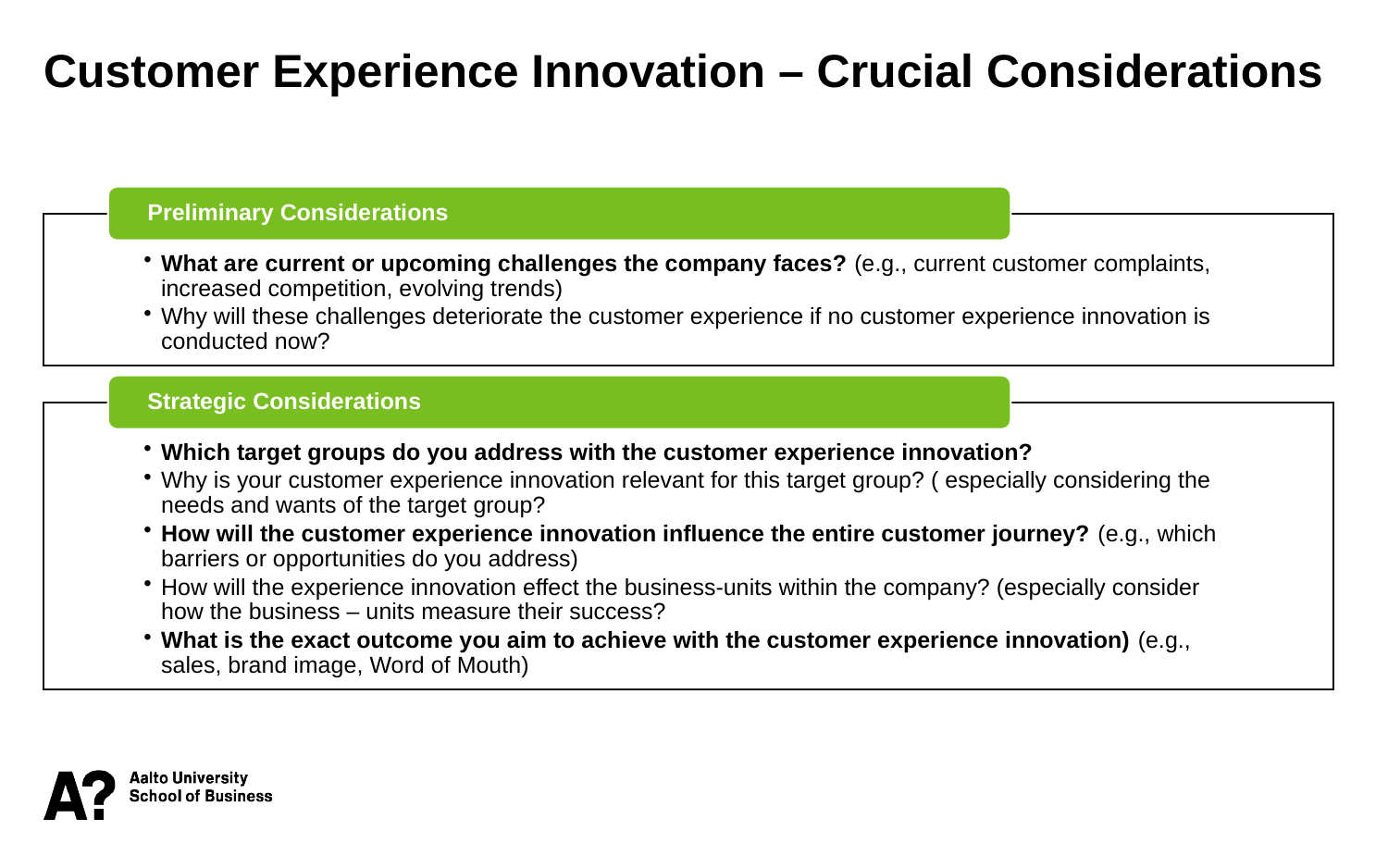

Customer Experience Innovation – Crucial Considerations
What are current or upcoming challenges the company faces? (e.g., current customer complaints, increased competition, evolving trends)
Why will these challenges deteriorate the customer experience if no customer experience innovation is conducted now?
Preliminary Considerations
Which target groups do you address with the customer experience innovation?
Why is your customer experience innovation relevant for this target group? ( especially considering the needs and wants of the target group?
How will the customer experience innovation influence the entire customer journey? (e.g., which barriers or opportunities do you address)
How will the experience innovation effect the business-units within the company? (especially consider how the business – units measure their success?
What is the exact outcome you aim to achieve with the customer experience innovation) (e.g., sales, brand image, Word of Mouth)
Strategic Considerations